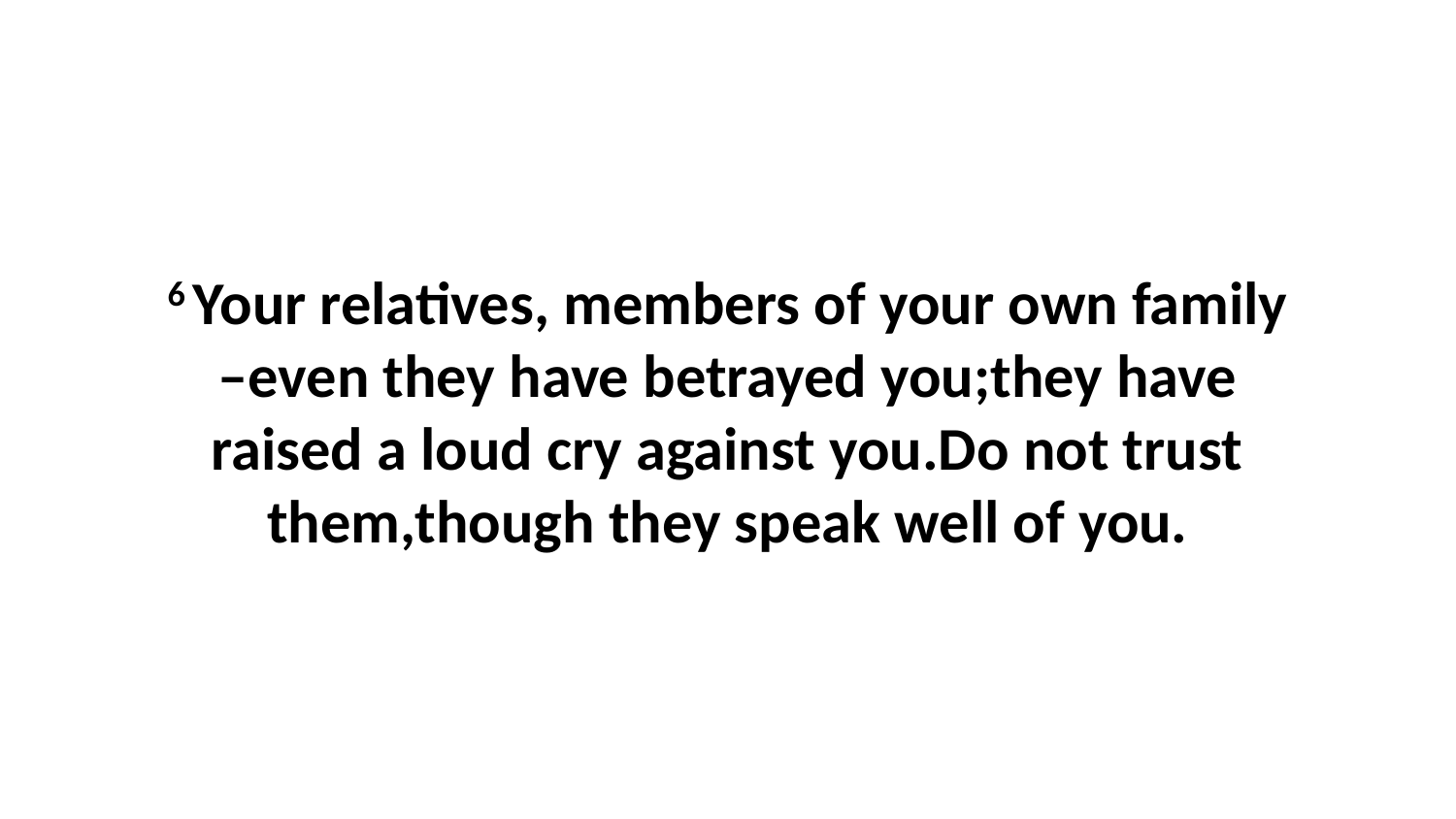

6 Your relatives, members of your own family –even they have betrayed you;they have raised a loud cry against you.Do not trust them,though they speak well of you.